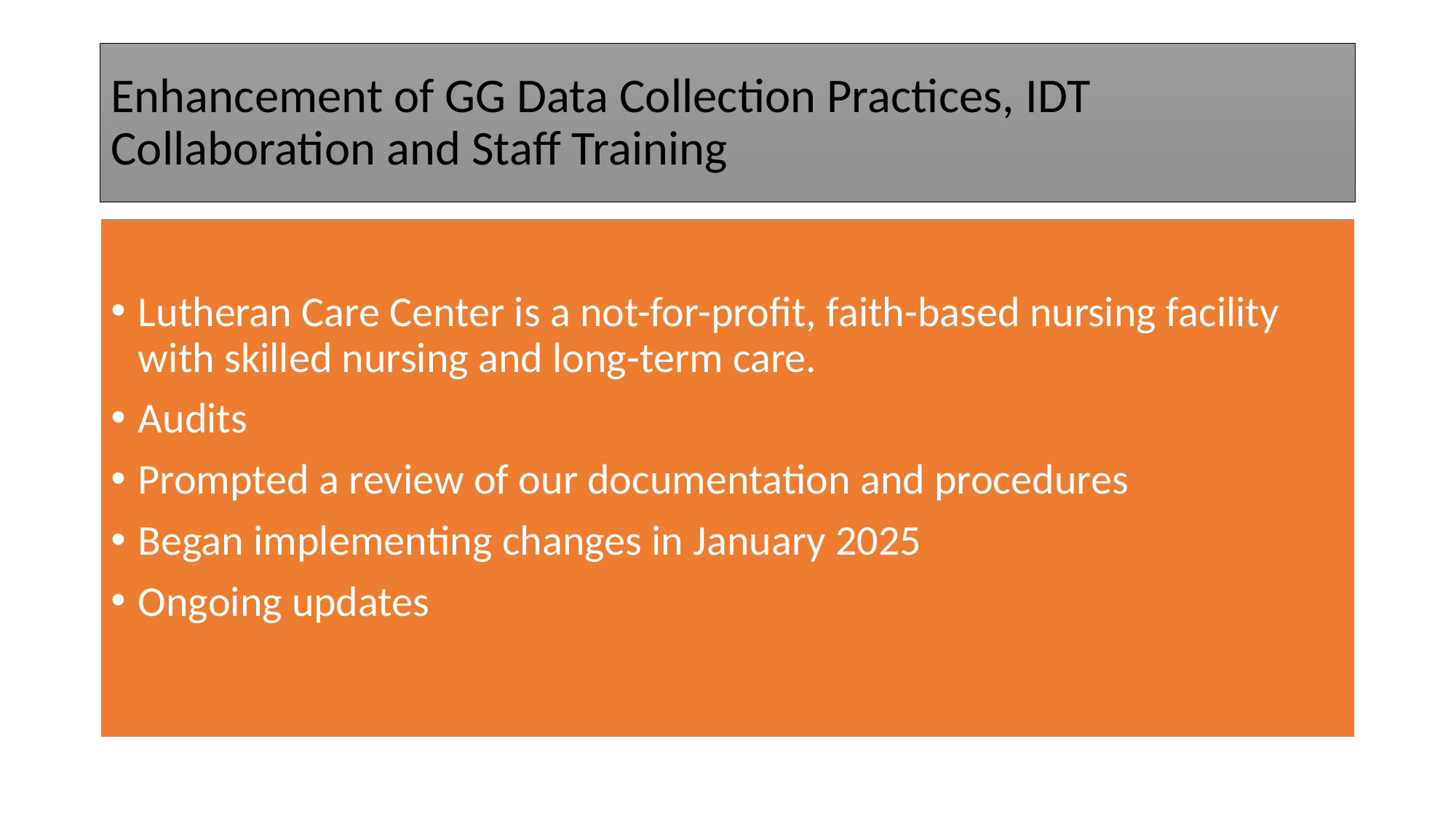

# Enhancement of GG Data Collection Practices, IDT Collaboration and Staff Training

Lutheran Care Center is a not-for-profit, faith-based nursing facility with skilled nursing and long-term care.
Audits
Prompted a review of our documentation and procedures
Began implementing changes in January 2025
Ongoing updates